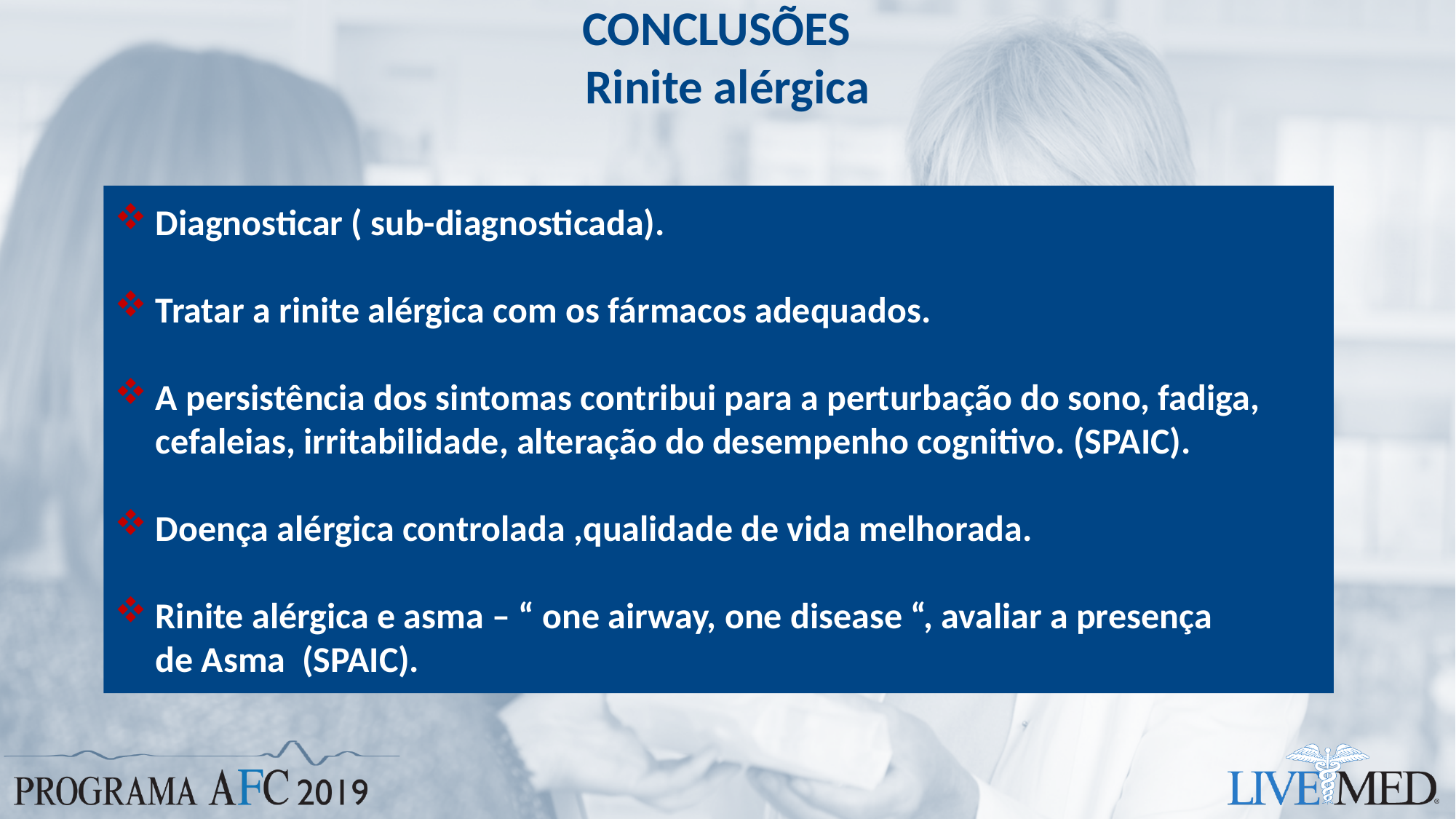

# CONCLUSÕES Rinite alérgica

Diagnosticar ( sub-diagnosticada).

Tratar a rinite alérgica com os fármacos adequados.

A persistência dos sintomas contribui para a perturbação do sono, fadiga,
     cefaleias, irritabilidade, alteração do desempenho cognitivo. (SPAIC).

Doença alérgica controlada ,qualidade de vida melhorada.

Rinite alérgica e asma – “ one airway, one disease “, avaliar a presença
     de Asma  (SPAIC).